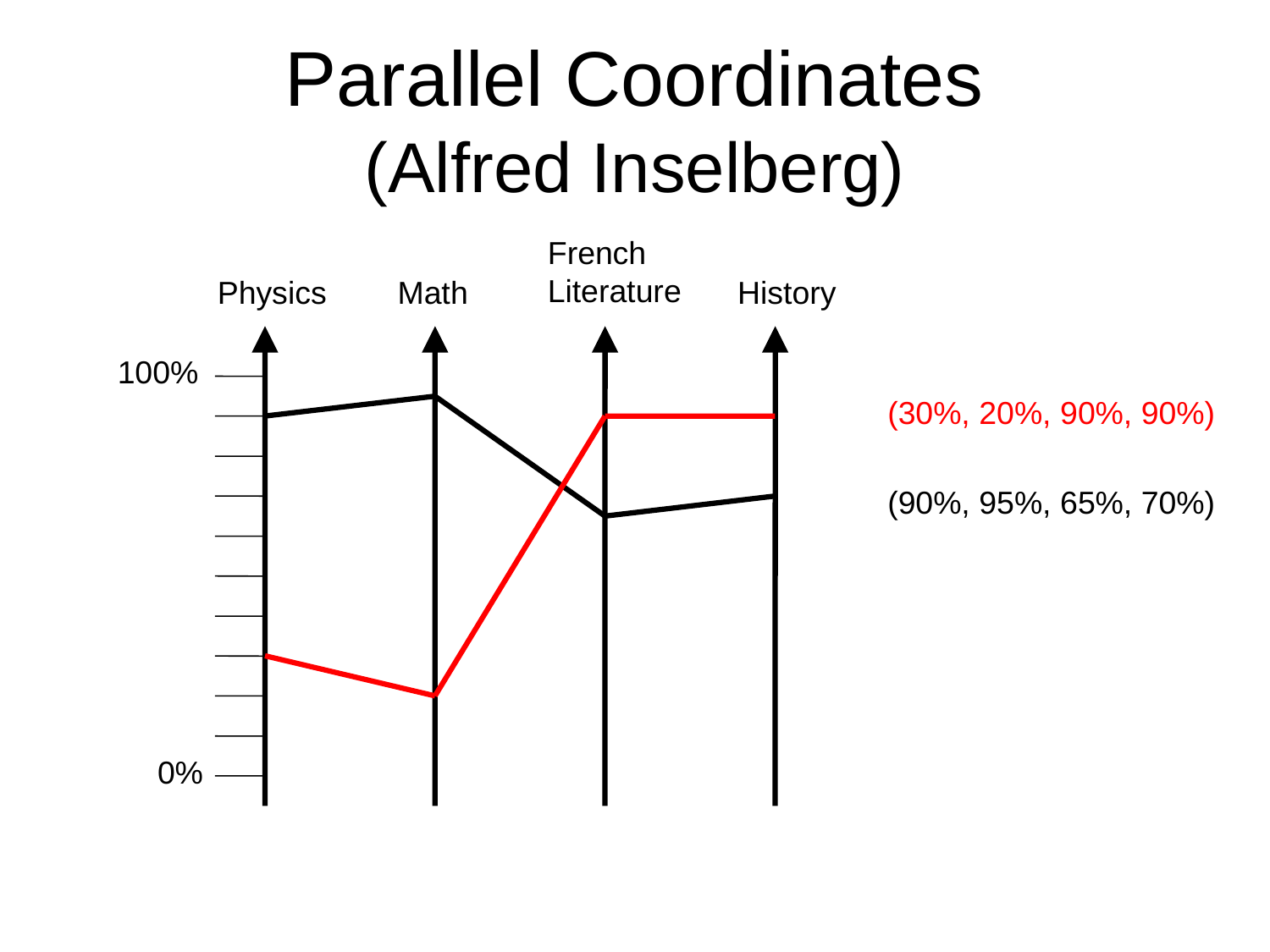

Parallel Coordinates
(Alfred Inselberg)
French
Literature
Physics
Math
History

100%

(30%, 20%, 90%, 90%)

(90%, 95%, 65%, 70%)

0%